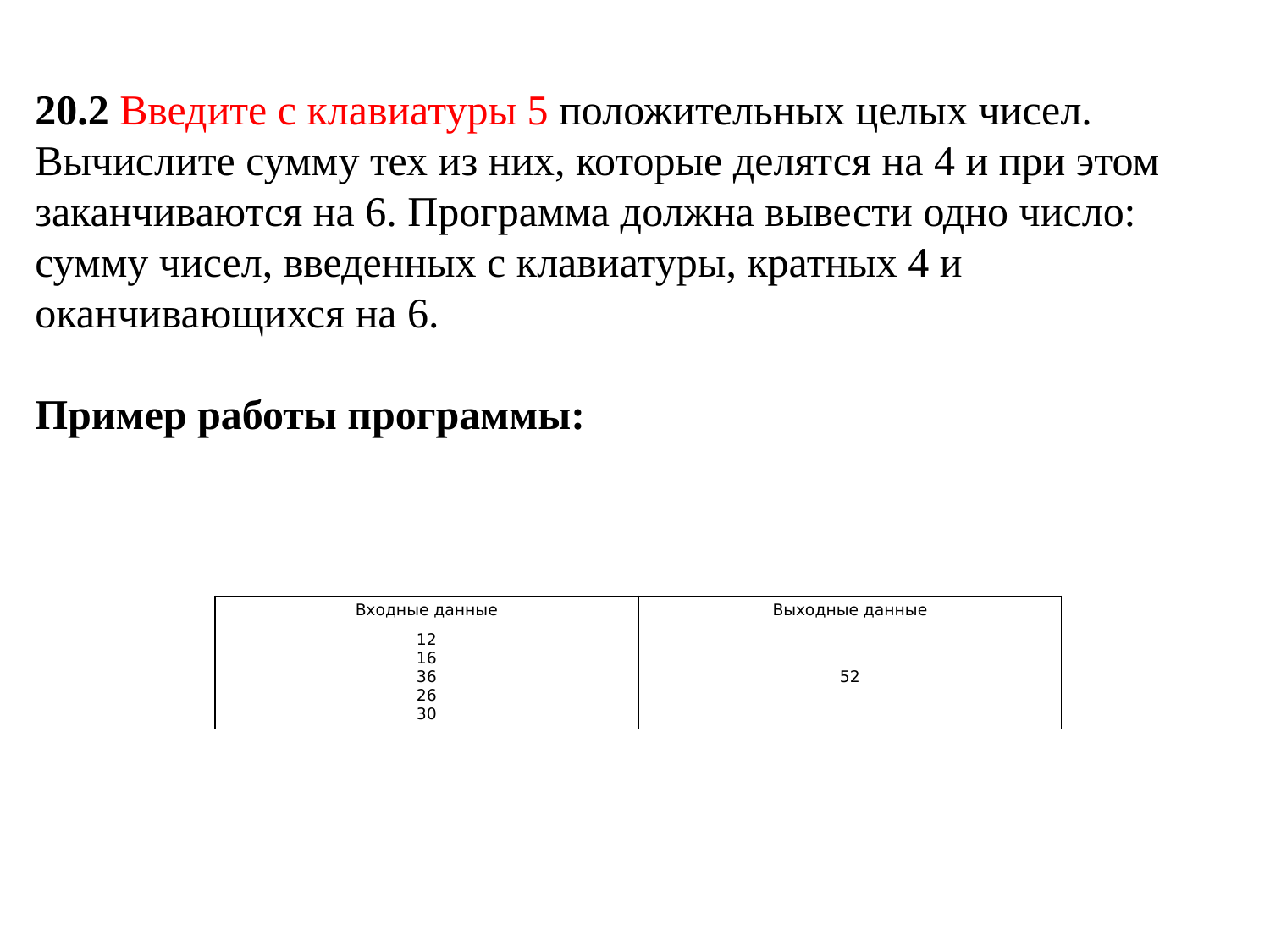

20.2 Введите с клавиатуры 5 положительных целых чисел. Вычислите сумму тех из них, которые делятся на 4 и при этом заканчиваются на 6. Программа должна вывести одно число: сумму чисел, введенных с клавиатуры, кратных 4 и оканчивающихся на 6.

Пример работы программы:
| Вход­ные дан­ные | Вы­ход­ные дан­ные |
| --- | --- |
| 12 16 36 26 30 | 52 |